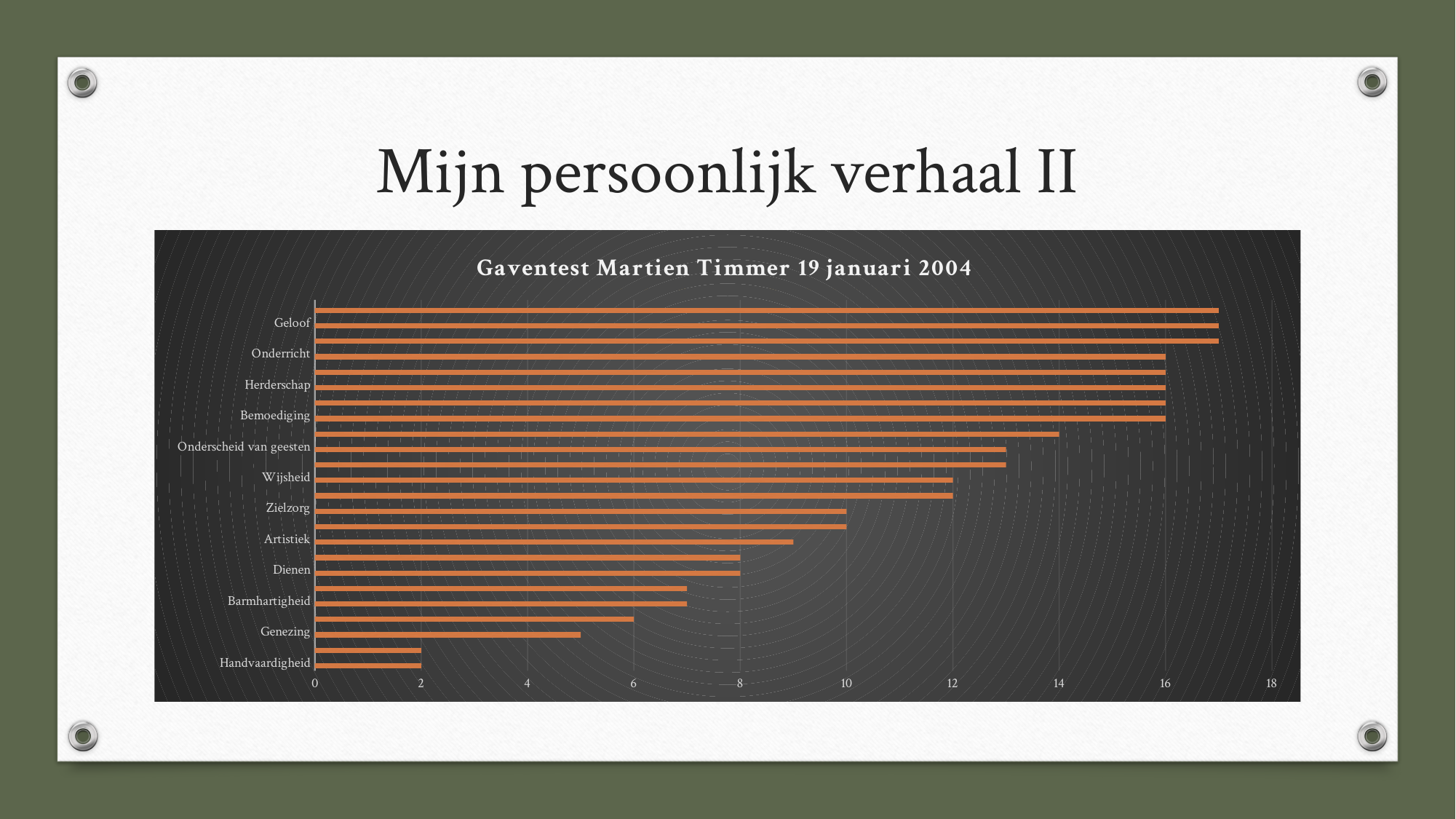

# Mijn persoonlijk verhaal II

[unsupported chart]